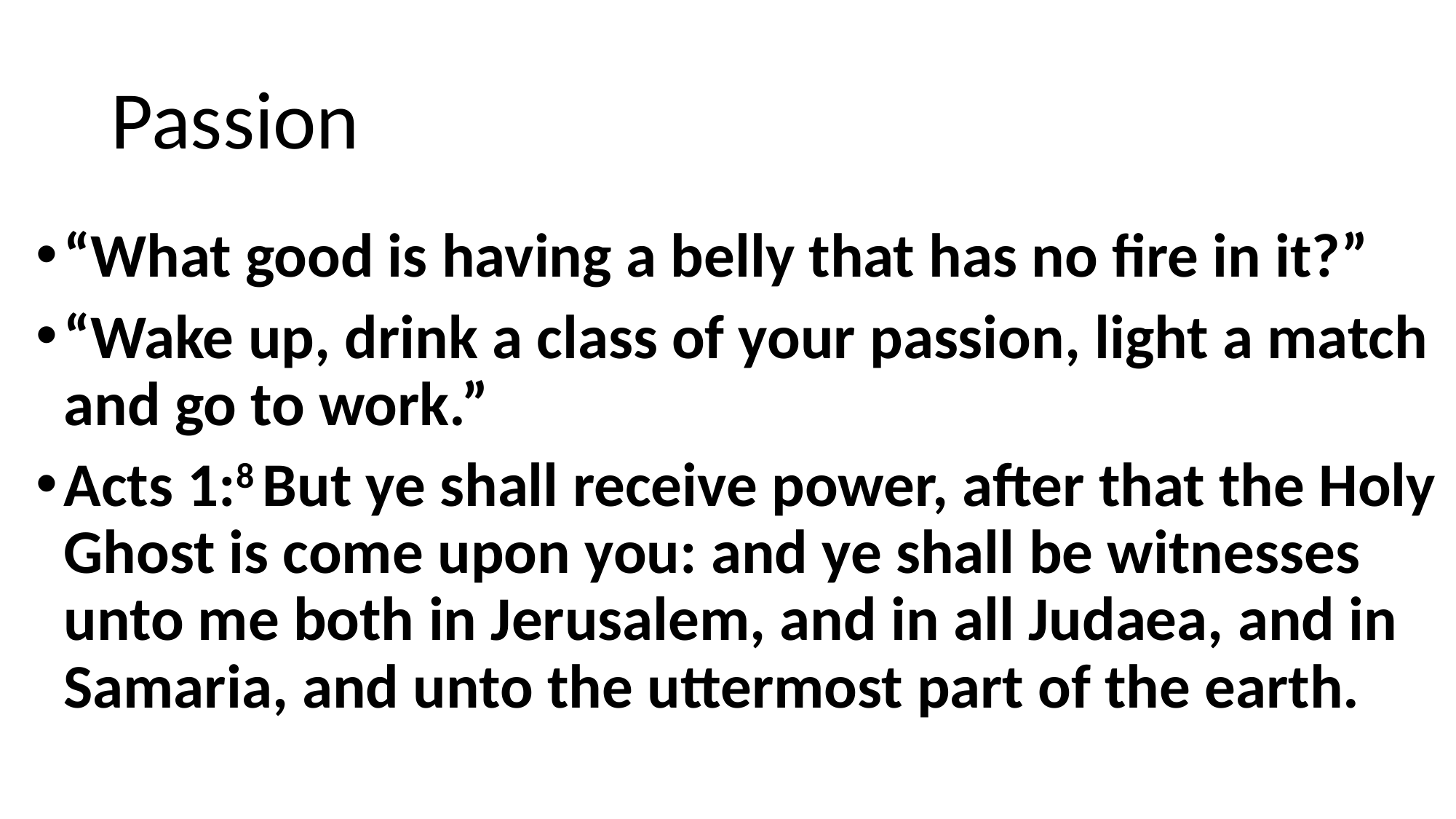

# Passion
“What good is having a belly that has no fire in it?”
“Wake up, drink a class of your passion, light a match and go to work.”
Acts 1:8 But ye shall receive power, after that the Holy Ghost is come upon you: and ye shall be witnesses unto me both in Jerusalem, and in all Judaea, and in Samaria, and unto the uttermost part of the earth.